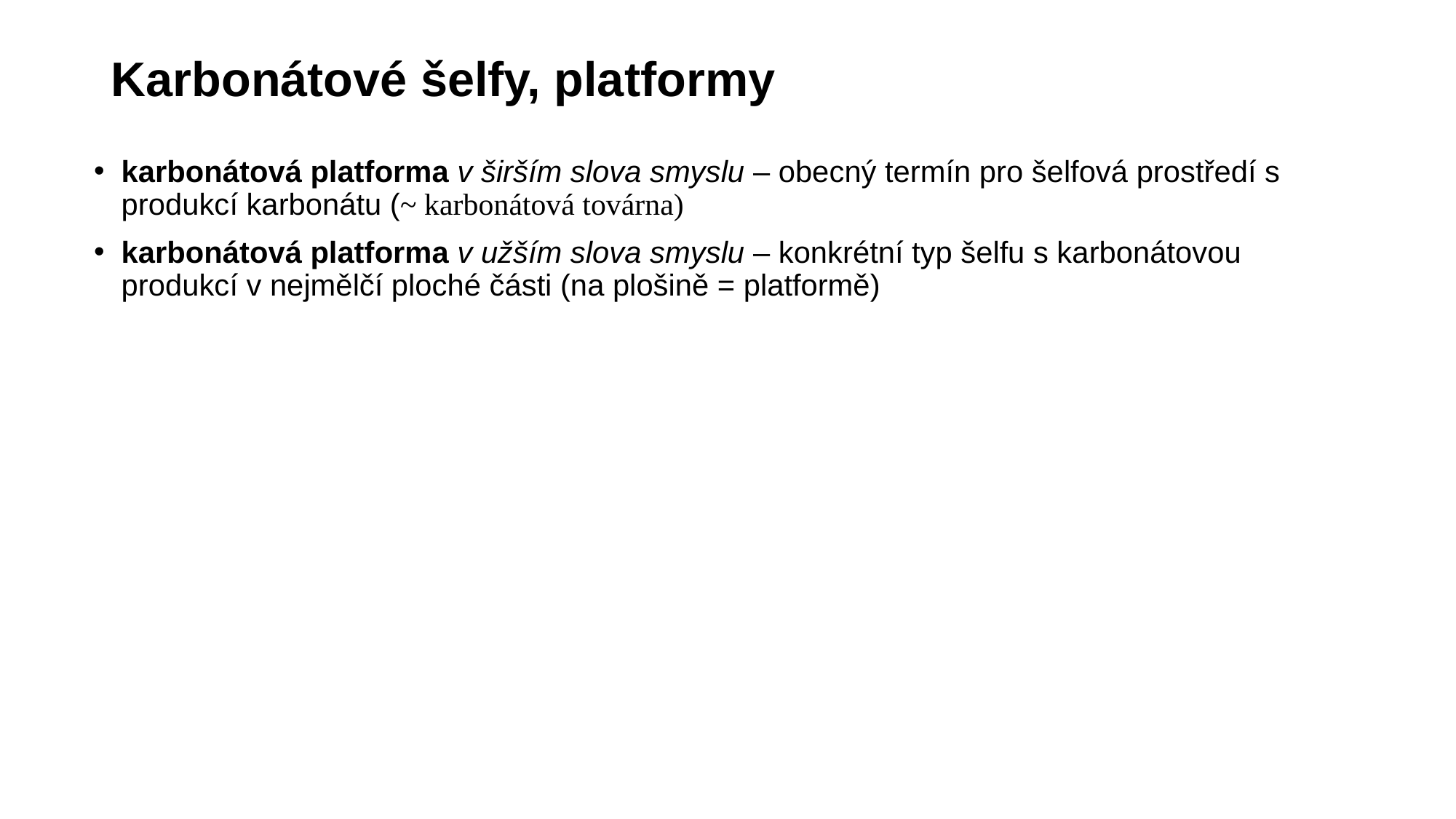

# Karbonátové šelfy, platformy
karbonátová platforma v širším slova smyslu – obecný termín pro šelfová prostředí s produkcí karbonátu (~ karbonátová továrna)
karbonátová platforma v užším slova smyslu – konkrétní typ šelfu s karbonátovou produkcí v nejmělčí ploché části (na plošině = platformě)